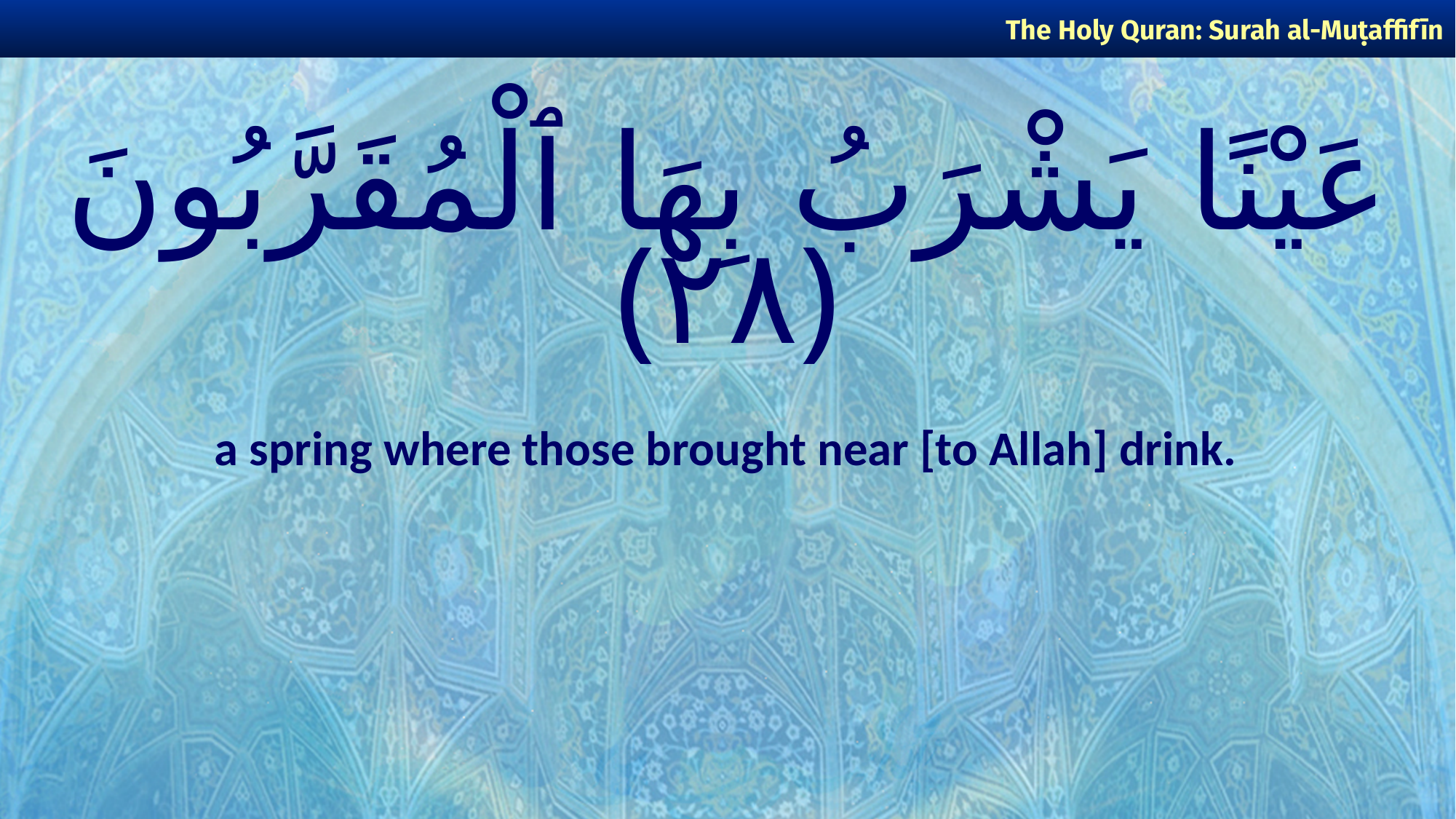

The Holy Quran: Surah al-Muṭaffifīn
# عَيْنًا يَشْرَبُ بِهَا ٱلْمُقَرَّبُونَ ﴿٢٨﴾
a spring where those brought near [to Allah] drink.